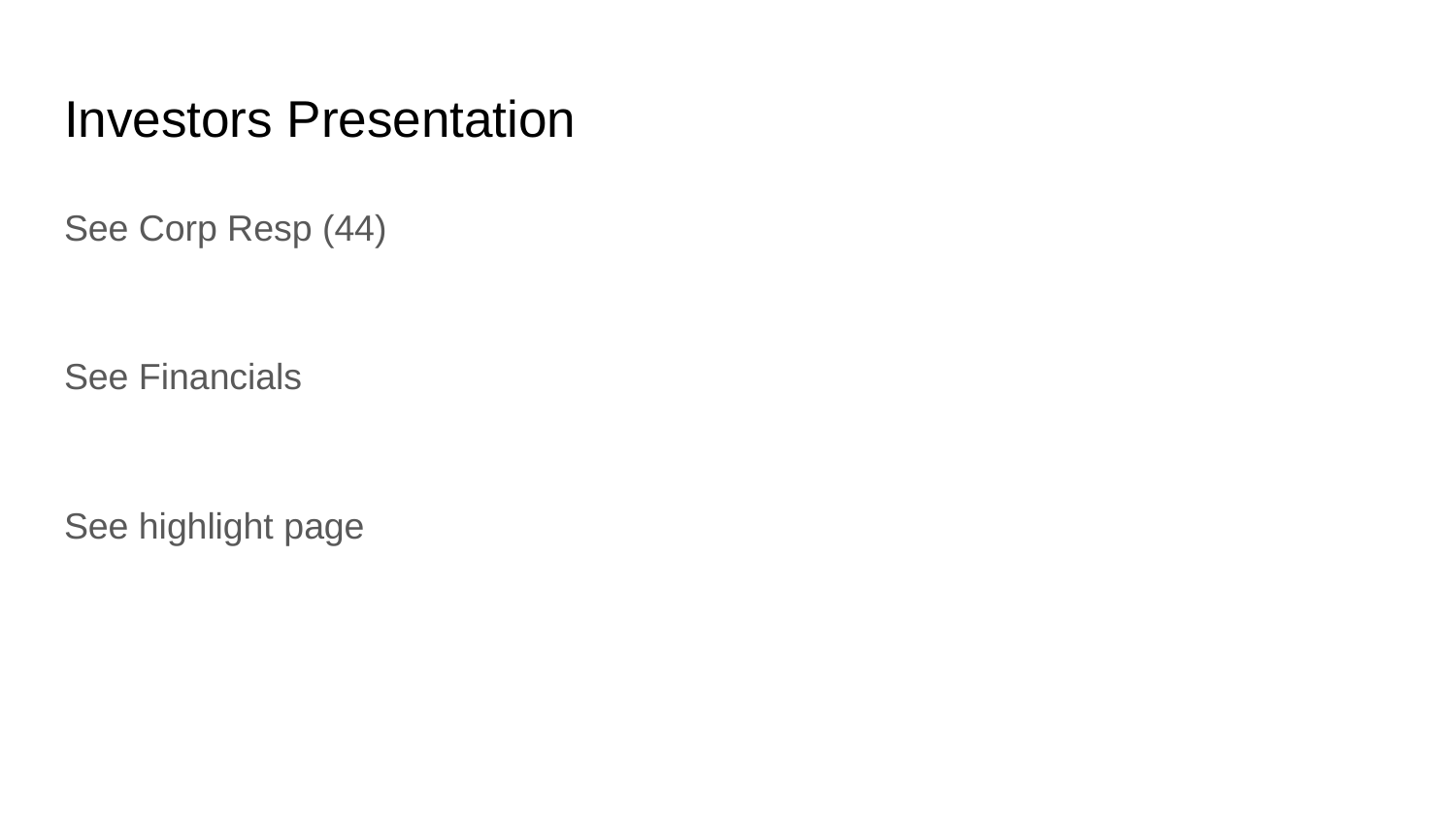

# Investors Presentation
See Corp Resp (44)

See Financials

See highlight page